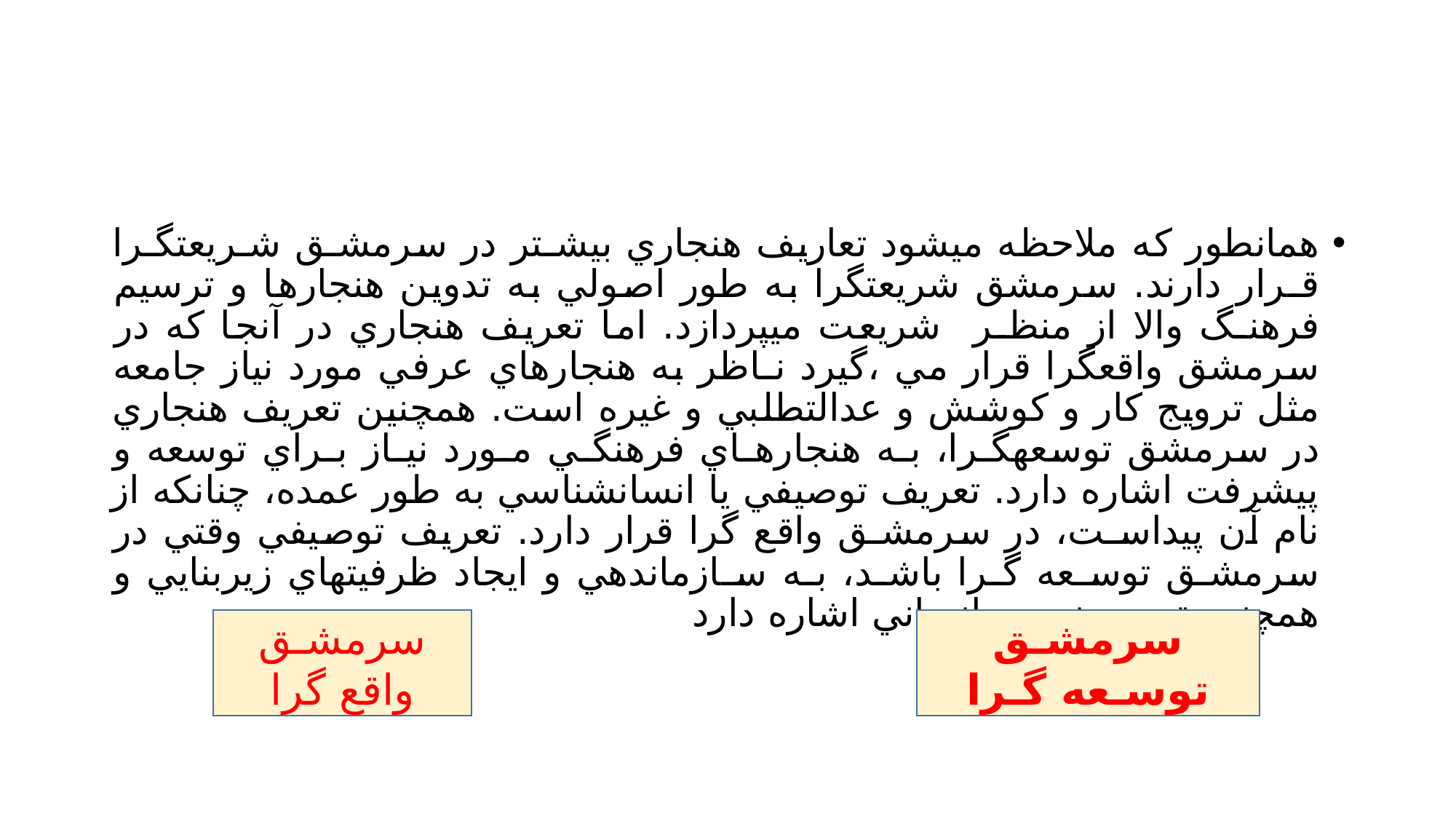

#
همانطور كه ملاحظه ميشود تعاريف هنجاري بيشـتر در سرمشـق شـريعتگـرا قـرار دارند. سرمشق شريعتگرا به طور اصولي به تدوين هنجارها و ترسيم فرهنـگ والا از منظـر  شريعت ميپردازد. اما تعريف هنجاري در آنجا كه در سرمشق واقعگرا قرار مي ،گيرد نـاظر به هنجارهاي عرفي مورد نياز جامعه مثل ترويج كار و كوشش و عدالتطلبي و غيره است. همچنين تعريف هنجاري در سرمشق توسعهگـرا، بـه هنجارهـاي فرهنگـي مـورد نيـاز بـراي توسعه و پيشرفت اشاره دارد. تعريف توصيفي يا انسانشناسي به طور عمده، چنانكه از نام آن پيداسـت، در سرمشـق واقع گرا قرار دارد. تعريف توصيفي وقتي در سرمشـق توسـعه گـرا باشـد، بـه سـازماندهي و ايجاد ظرفيتهاي زيربنايي و همچنين تربيت نيروي انساني اشاره دارد

سرمشـق واقع گرا
سرمشـق توسـعه گـرا